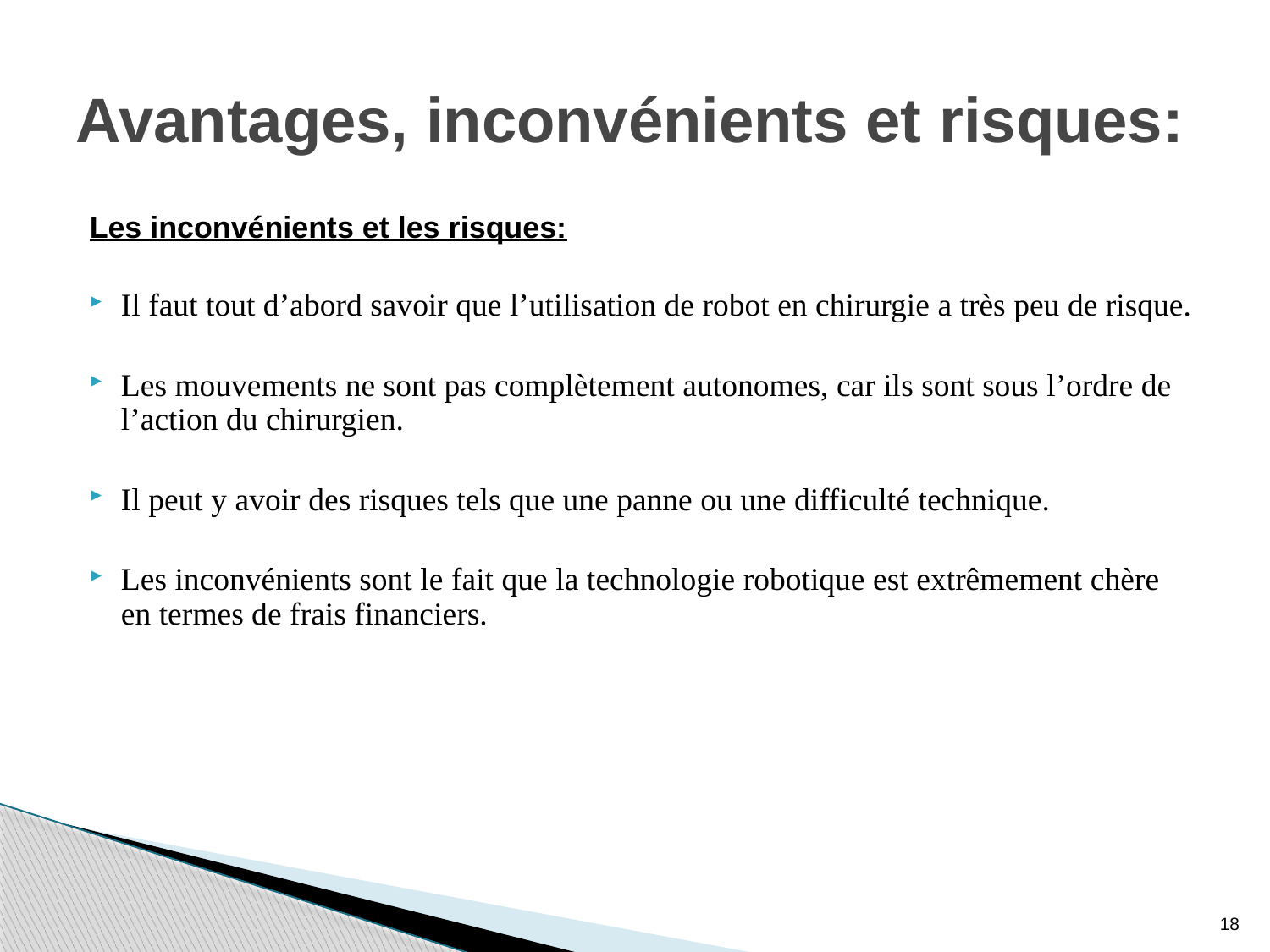

# Avantages, inconvénients et risques:
Les inconvénients et les risques:

Il faut tout d’abord savoir que l’utilisation de robot en chirurgie a très peu de risque.

Les mouvements ne sont pas complètement autonomes, car ils sont sous l’ordre de l’action du chirurgien.

Il peut y avoir des risques tels que une panne ou une difficulté technique.

Les inconvénients sont le fait que la technologie robotique est extrêmement chère en termes de frais financiers.
18